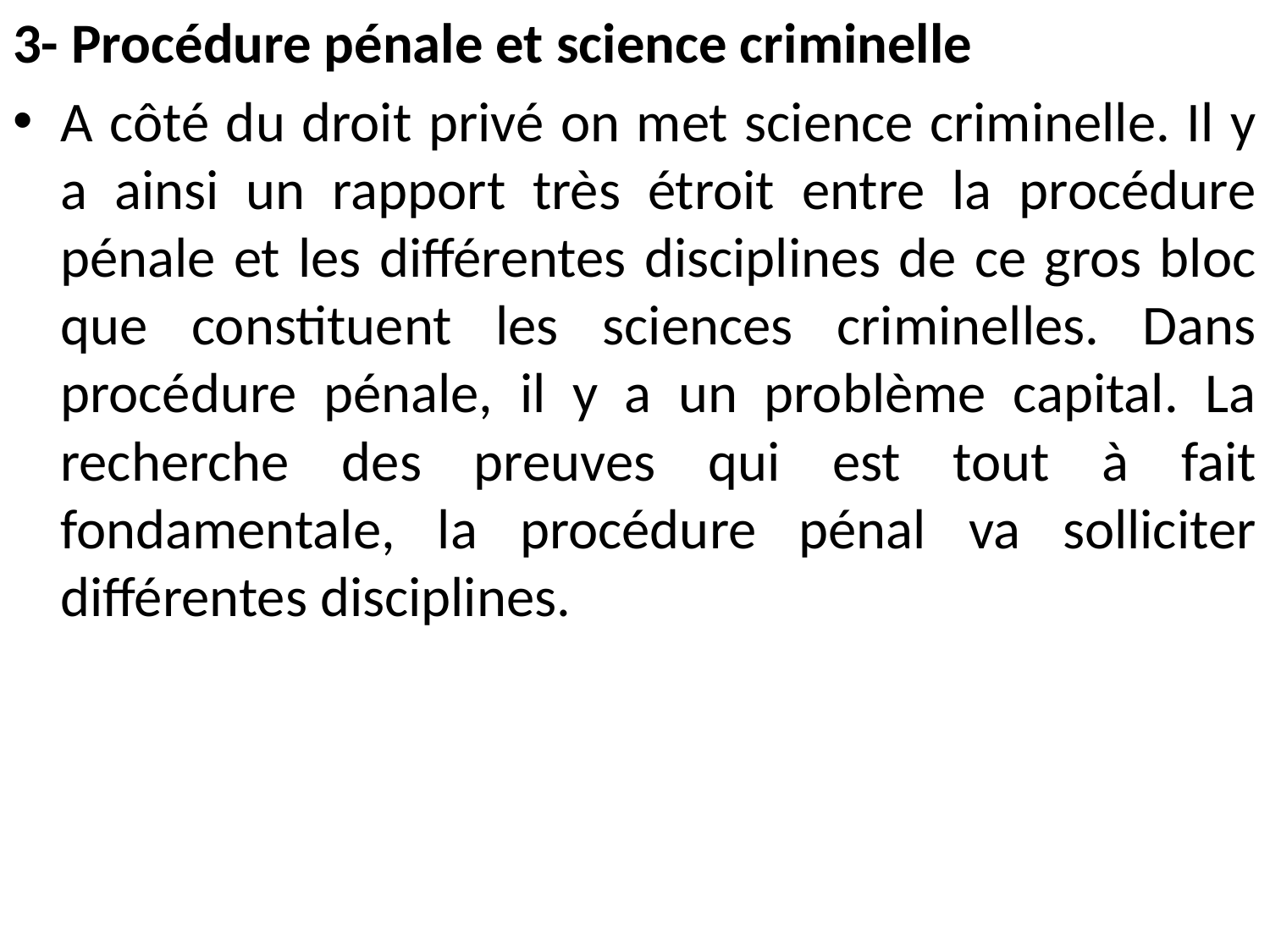

3- Procédure pénale et science criminelle
A côté du droit privé on met science criminelle. Il y a ainsi un rapport très étroit entre la procédure pénale et les différentes disciplines de ce gros bloc que constituent les sciences criminelles. Dans procédure pénale, il y a un problème capital. La recherche des preuves qui est tout à fait fondamentale, la procédure pénal va solliciter différentes disciplines.